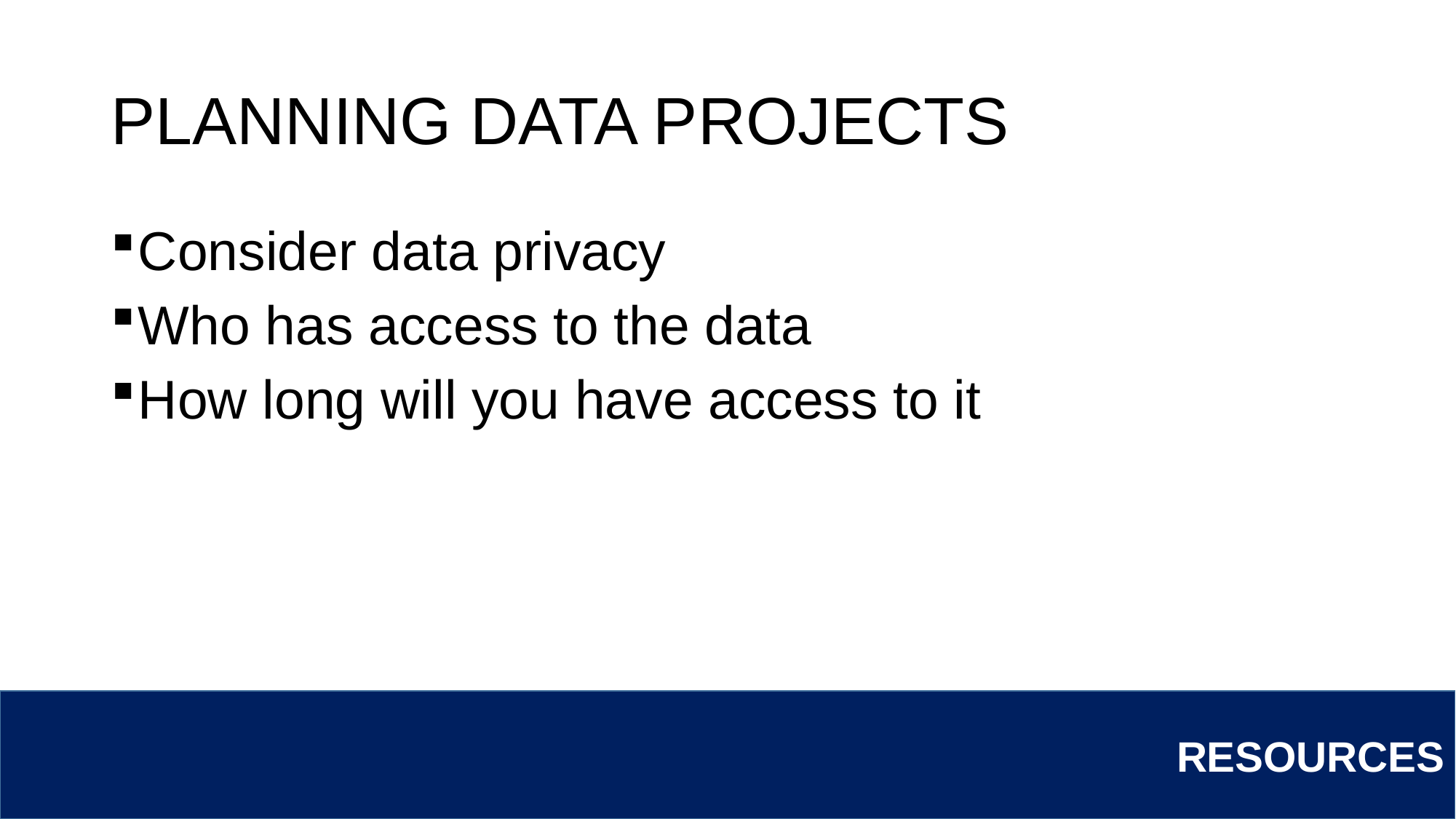

# PLANNING DATA PROJECTS
Consider data privacy
Who has access to the data
How long will you have access to it
RESOURCES